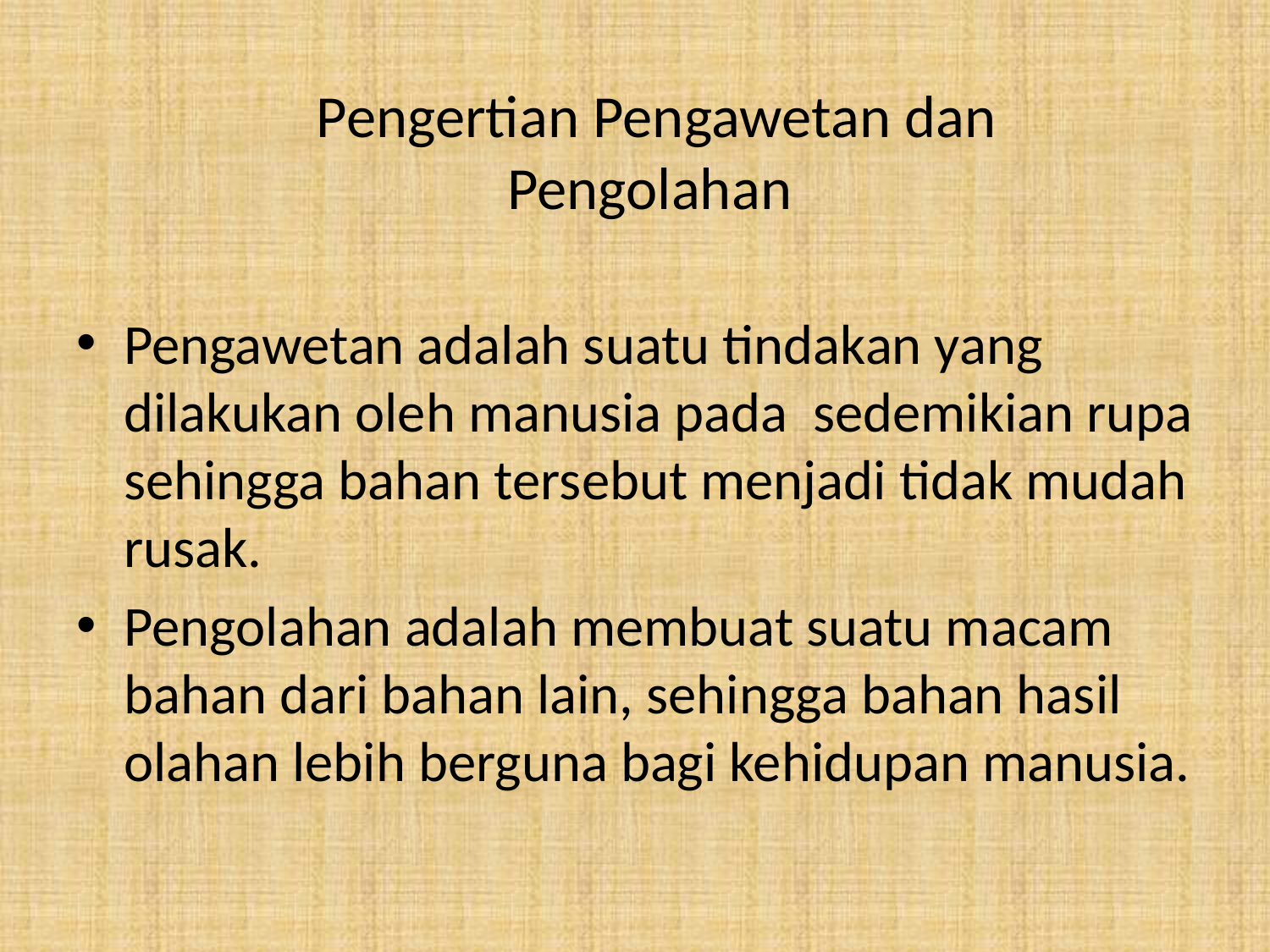

# Pengertian Pengawetan dan Pengolahan

Pengawetan adalah suatu tindakan yang dilakukan oleh manusia pada  sedemikian rupa sehingga bahan tersebut menjadi tidak mudah rusak.
Pengolahan adalah membuat suatu macam bahan dari bahan lain, sehingga bahan hasil olahan lebih berguna bagi kehidupan manusia.